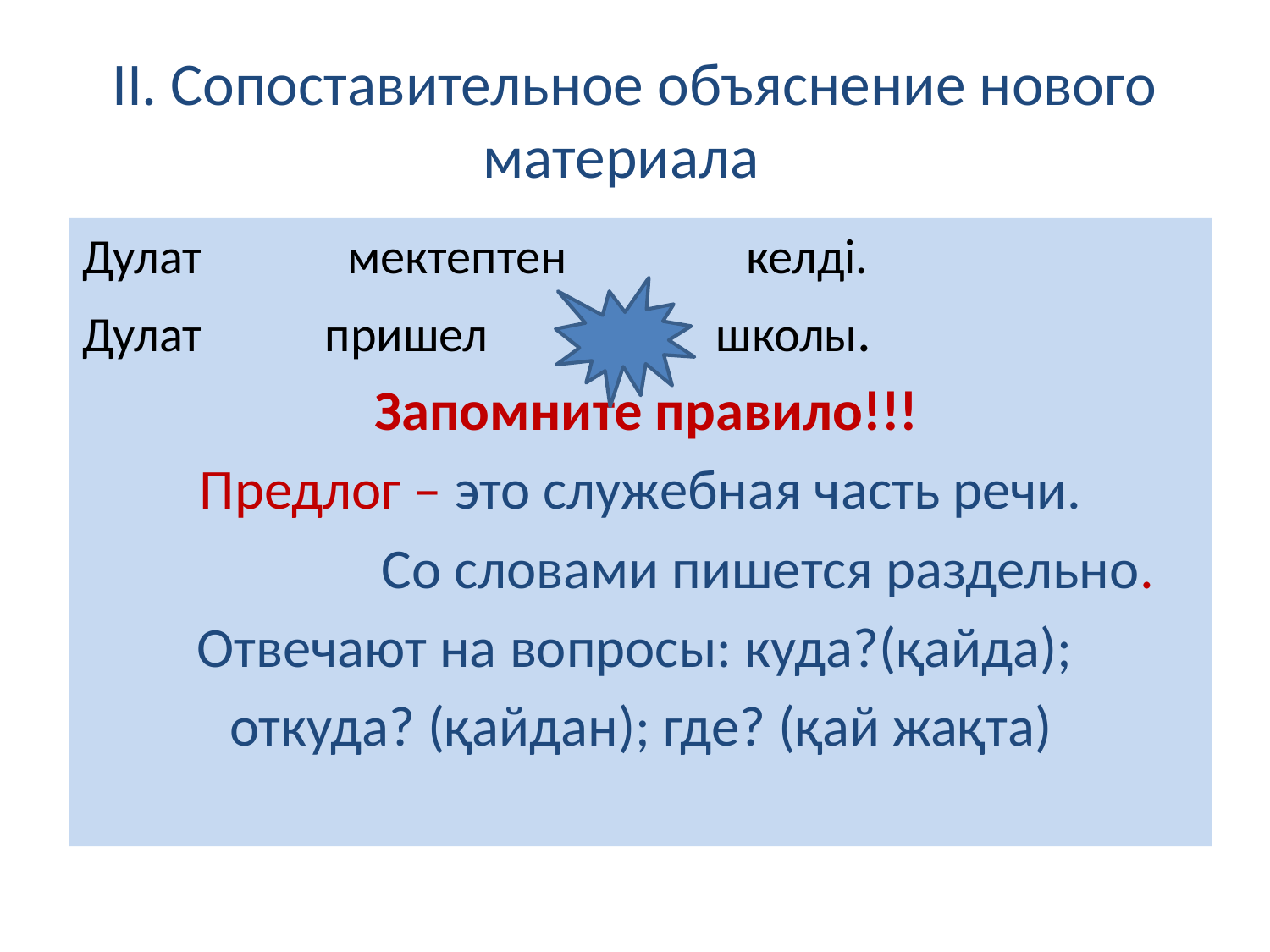

# II. Сопоставительное объяснение нового материала
Дулат             мектептен                келді.
Дулат           пришел           из     школы.
                       Запомните правило!!!
Предлог – это служебная часть речи.
                    Со словами пишется раздельно.
Отвечают на вопросы: куда?(қайда);
откуда? (қайдан); где? (қай жақта)